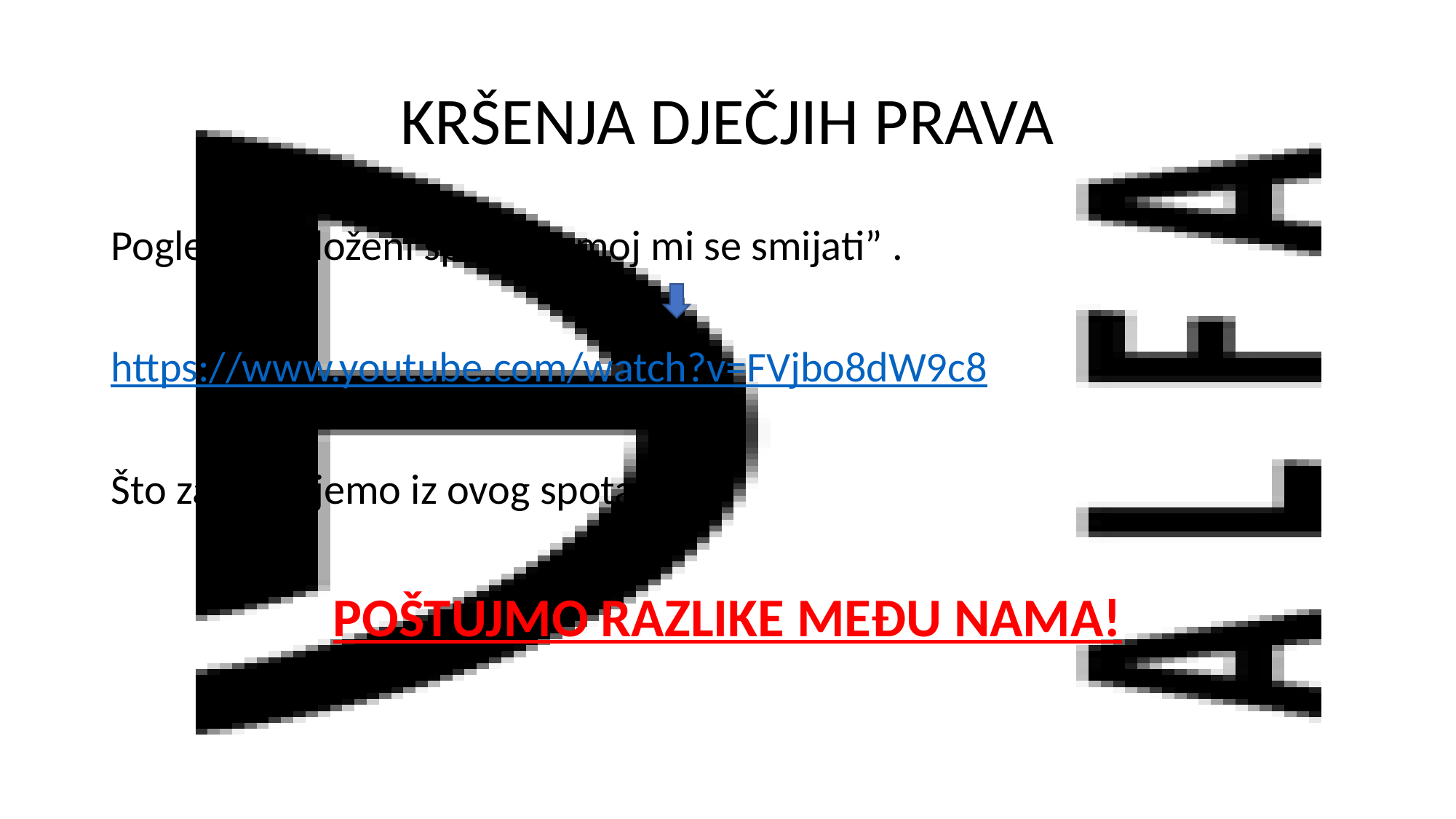

# KRŠENJA DJEČJIH PRAVA
Pogledaj priloženi spot „Nemoj mi se smijati” .

https://www.youtube.com/watch?v=FVjbo8dW9c8

Što zaključujemo iz ovog spota?

POŠTUJMO RAZLIKE MEĐU NAMA!